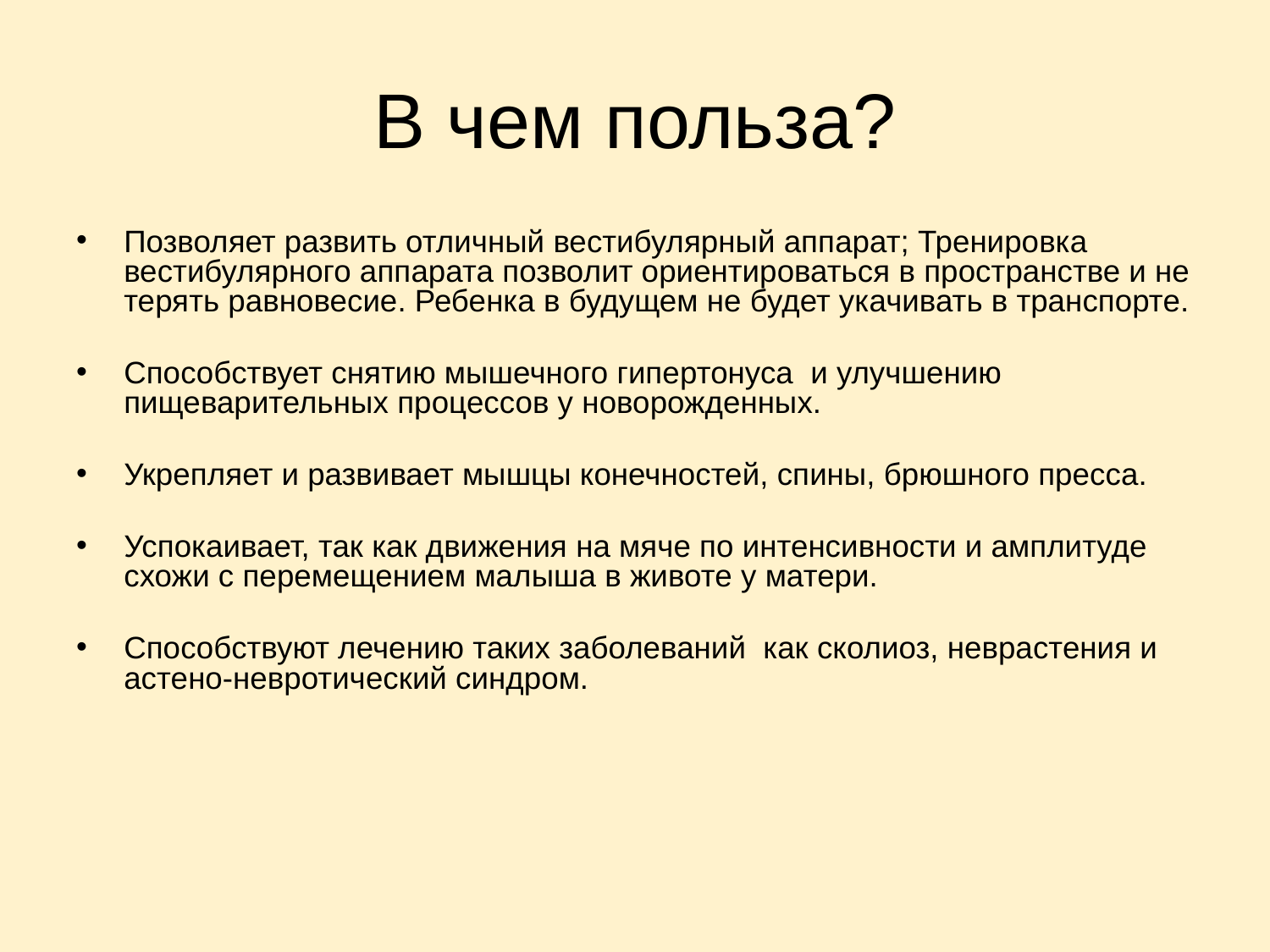

# В чем польза?
Позволяет развить отличный вестибулярный аппарат; Тренировка вестибулярного аппарата позволит ориентироваться в пространстве и не терять равновесие. Ребенка в будущем не будет укачивать в транспорте.

Способствует снятию мышечного гипертонуса  и улучшению пищеварительных процессов у новорожденных.

Укрепляет и развивает мышцы конечностей, спины, брюшного пресса.

Успокаивает, так как движения на мяче по интенсивности и амплитуде схожи с перемещением малыша в животе у матери.

Способствуют лечению таких заболеваний  как сколиоз, неврастения и астено-невротический синдром.